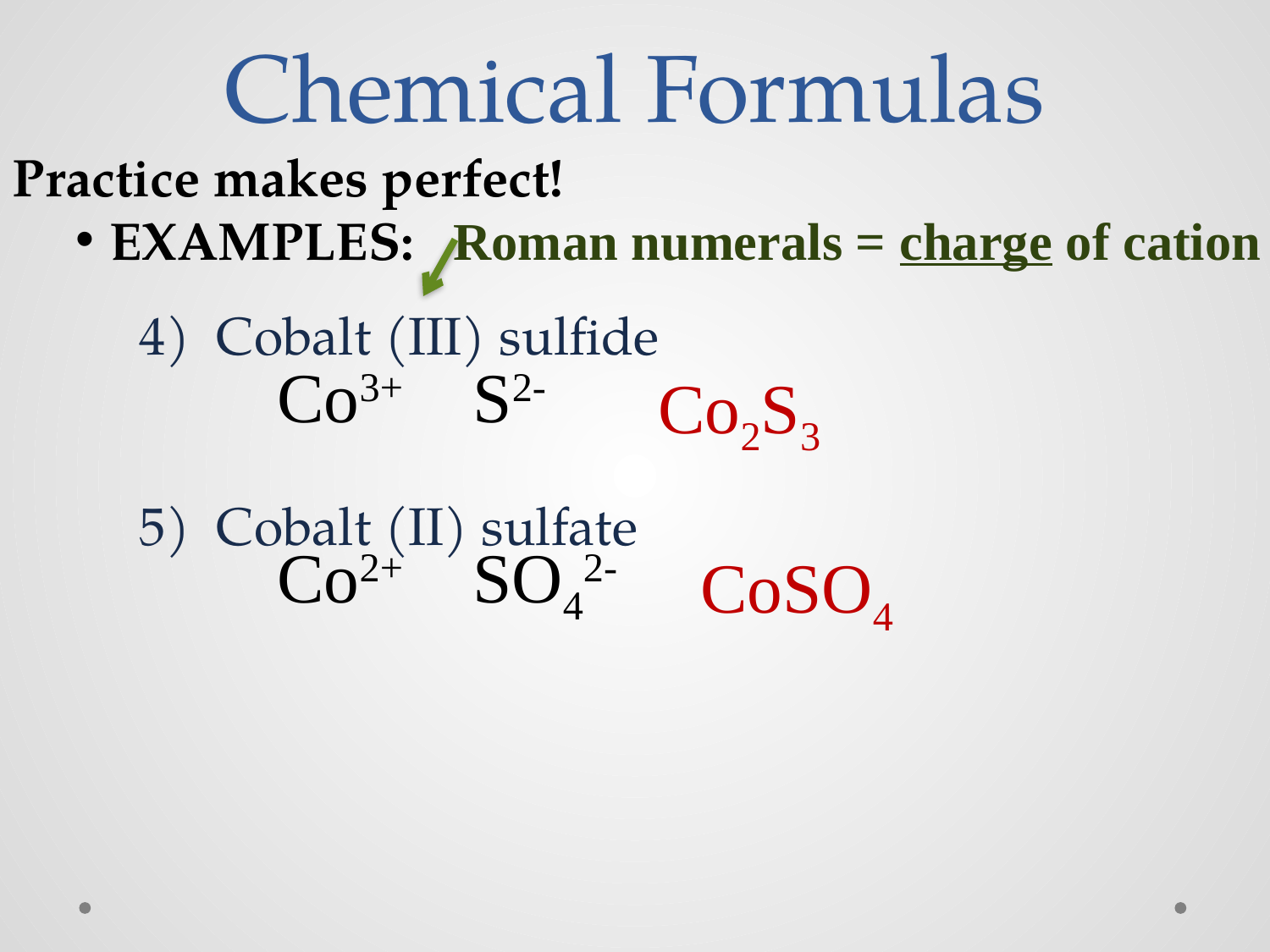

# Chemical Formulas
Practice makes perfect!
EXAMPLES:
4)  Cobalt (III) sulfide

5)  Cobalt (II) sulfate
Roman numerals = charge of cation
Co3+
S2-
Co2S3
Co2+
SO42-
CoSO4